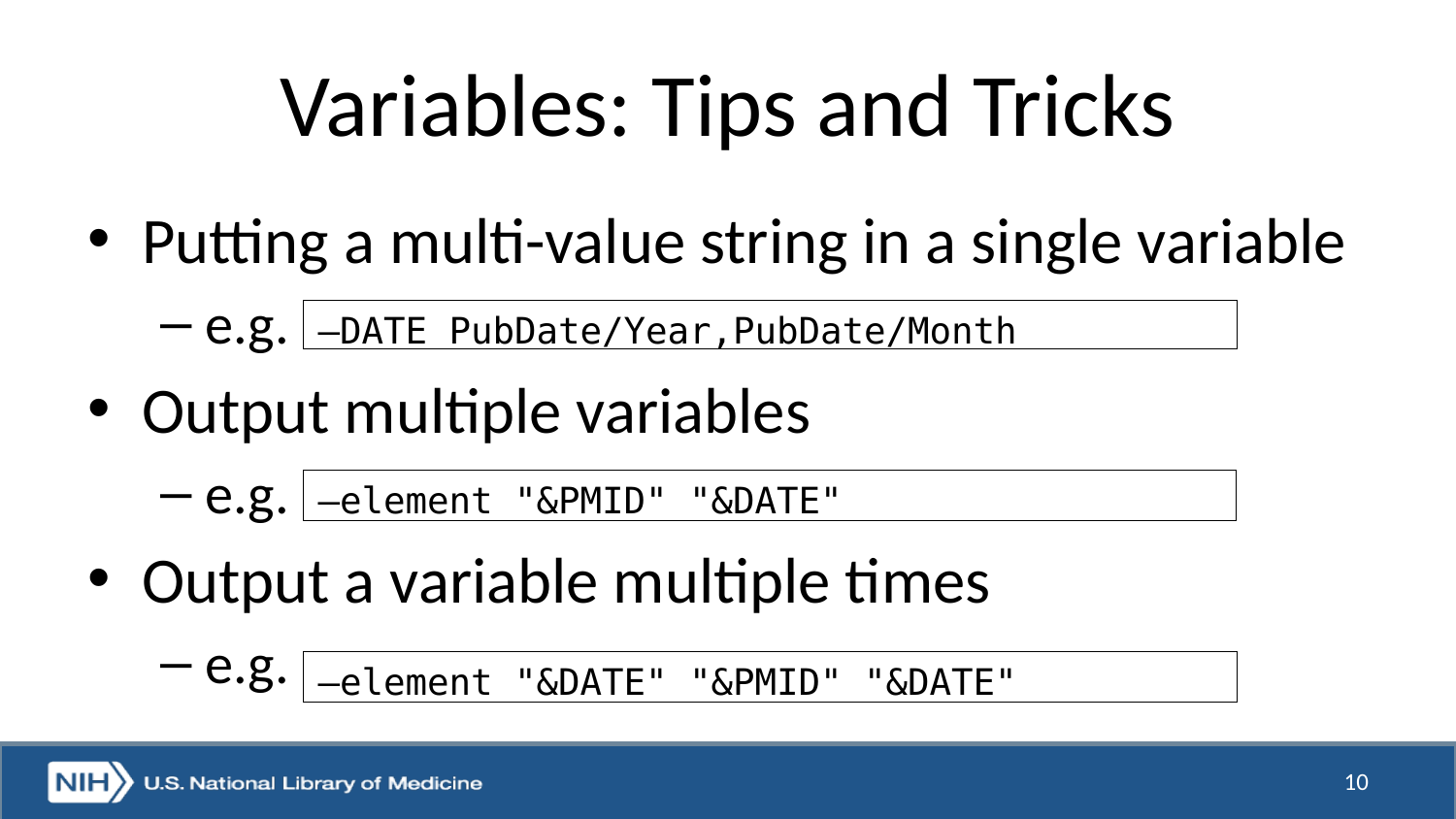

# Variables: Tips and Tricks
Putting a multi-value string in a single variable
e.g.
Output multiple variables
e.g.
Output a variable multiple times
e.g.
–DATE PubDate/Year,PubDate/Month
–element "&PMID" "&DATE"
–element "&DATE" "&PMID" "&DATE"
10